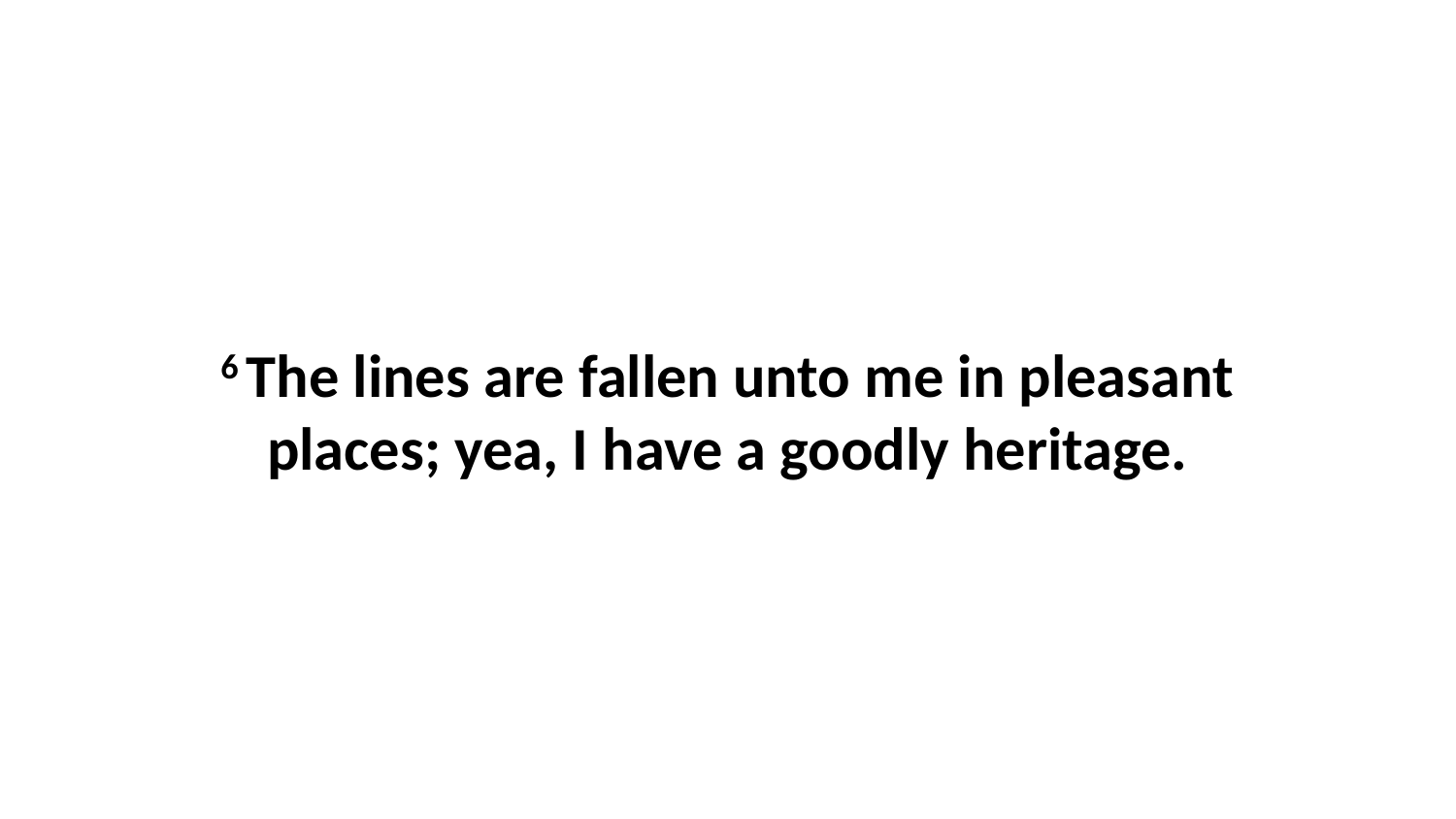

6 The lines are fallen unto me in pleasant places; yea, I have a goodly heritage.